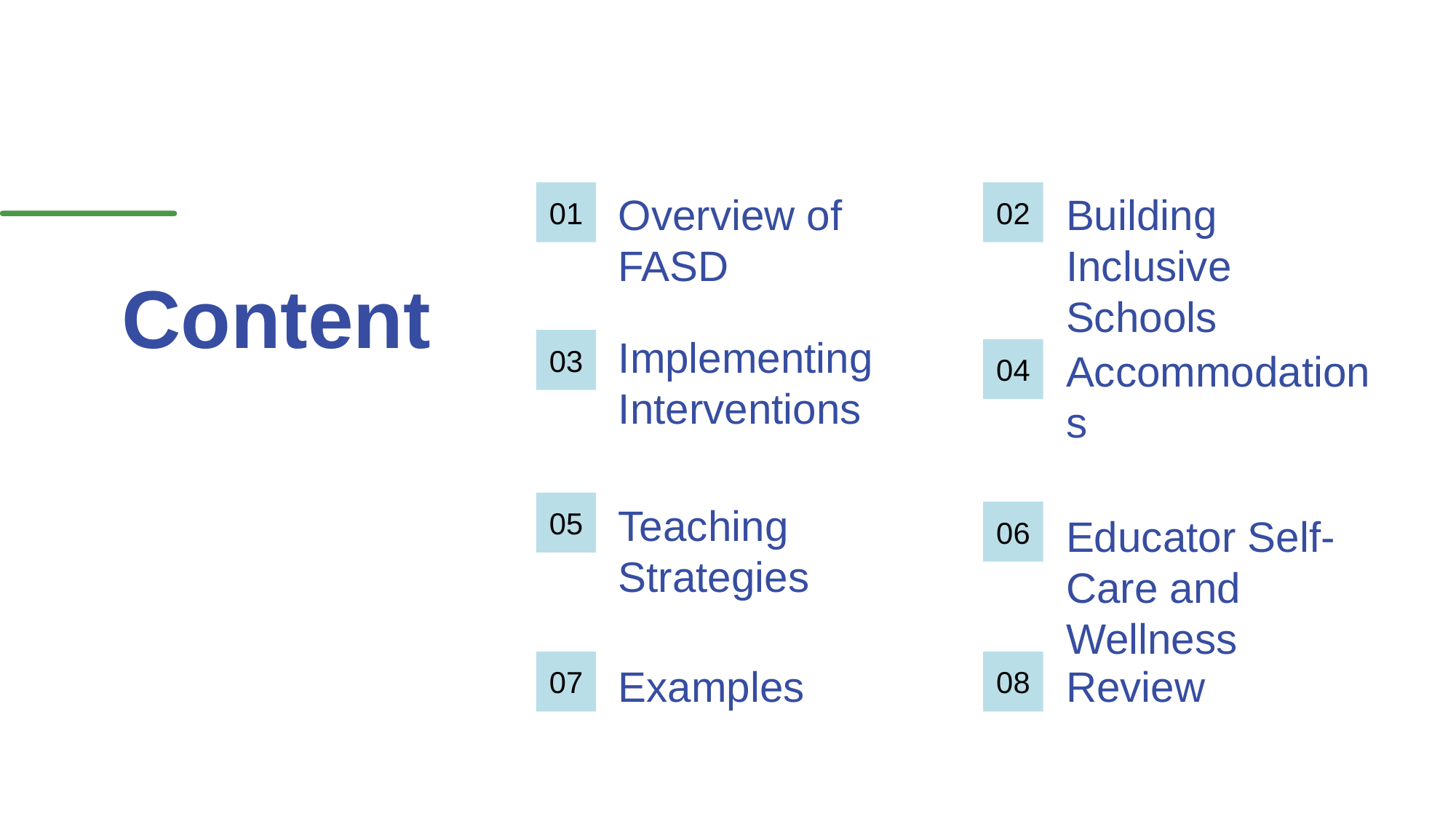

Overview of FASD
Building Inclusive Schools
01
02
Content
Implementing Interventions
03
Accommodations
04
05
Teaching Strategies
06
Educator Self-Care and Wellness
07
08
Examples
Review